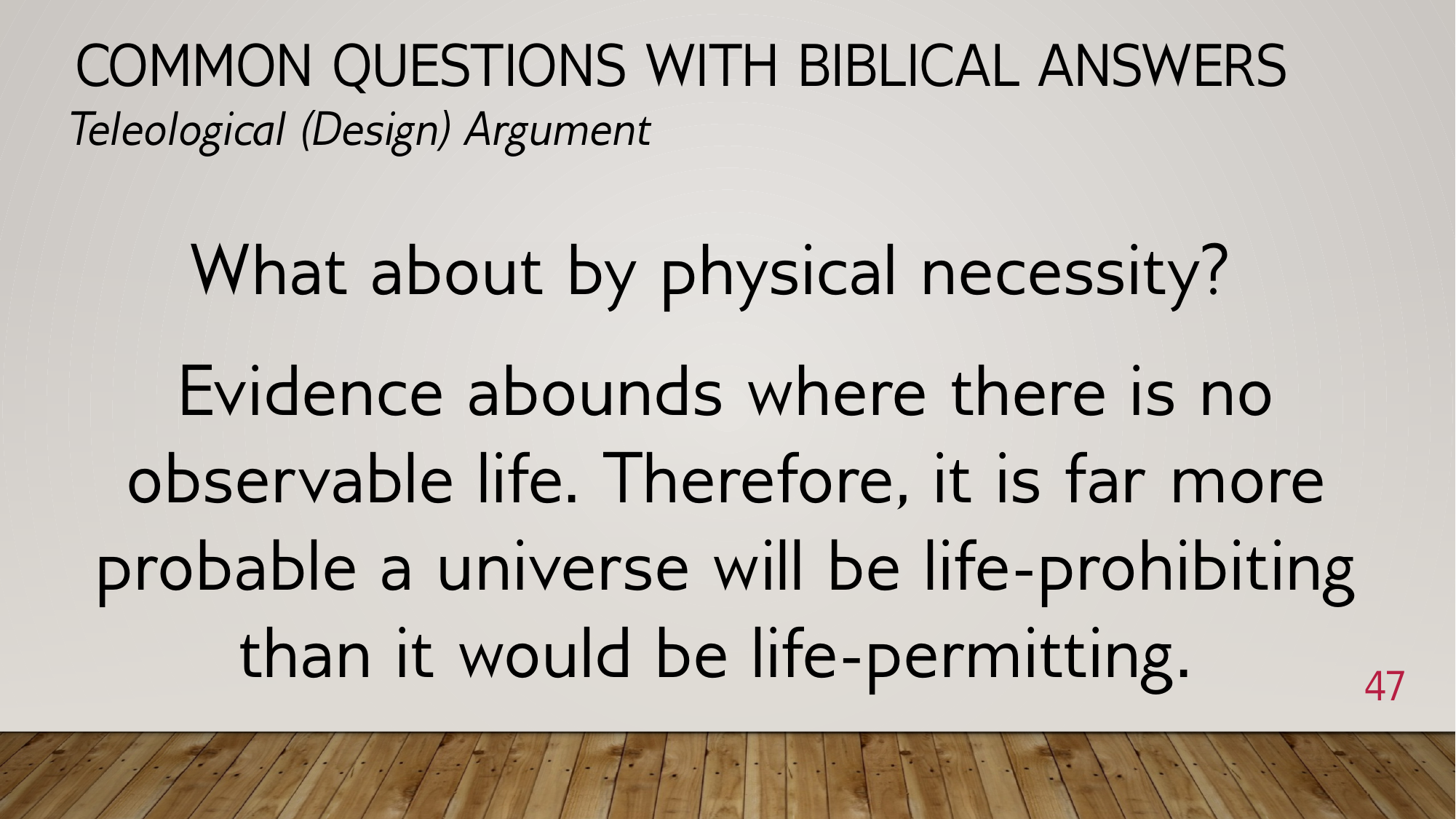

# Common Questions with Biblical Answers
Teleological (Design) Argument
What about by physical necessity?
Evidence abounds where there is no observable life. Therefore, it is far more probable a universe will be life-prohibiting than it would be life-permitting.
47